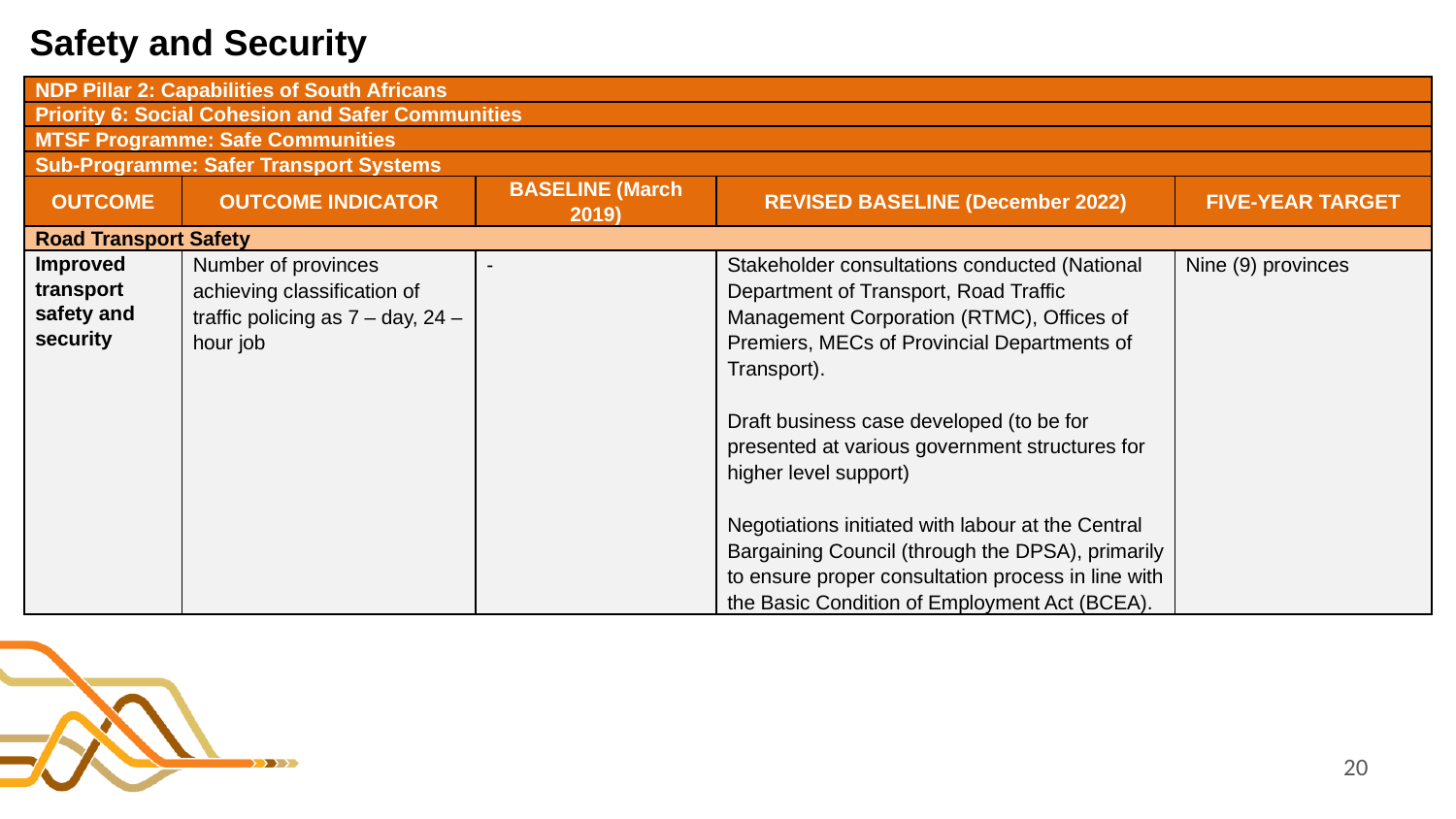

# Safety and Security
| NDP Pillar 2: Capabilities of South Africans |  |  |  |  |
| --- | --- | --- | --- | --- |
| Priority 6: Social Cohesion and Safer Communities |  |  |  |  |
| MTSF Programme: Safe Communities |  |  |  |  |
| Sub-Programme: Safer Transport Systems |  |  |  |  |
| OUTCOME | OUTCOME INDICATOR | BASELINE (March 2019) | REVISED BASELINE (December 2022) | FIVE-YEAR TARGET |
| Road Transport Safety |  |  |  |  |
| Improved transport safety and security | Number of provinces achieving classification of traffic policing as 7 – day, 24 – hour job | - | Stakeholder consultations conducted (National Department of Transport, Road Traffic Management Corporation (RTMC), Offices of Premiers, MECs of Provincial Departments of Transport). Draft business case developed (to be for presented at various government structures for higher level support) Negotiations initiated with labour at the Central Bargaining Council (through the DPSA), primarily to ensure proper consultation process in line with the Basic Condition of Employment Act (BCEA). | Nine (9) provinces |

20